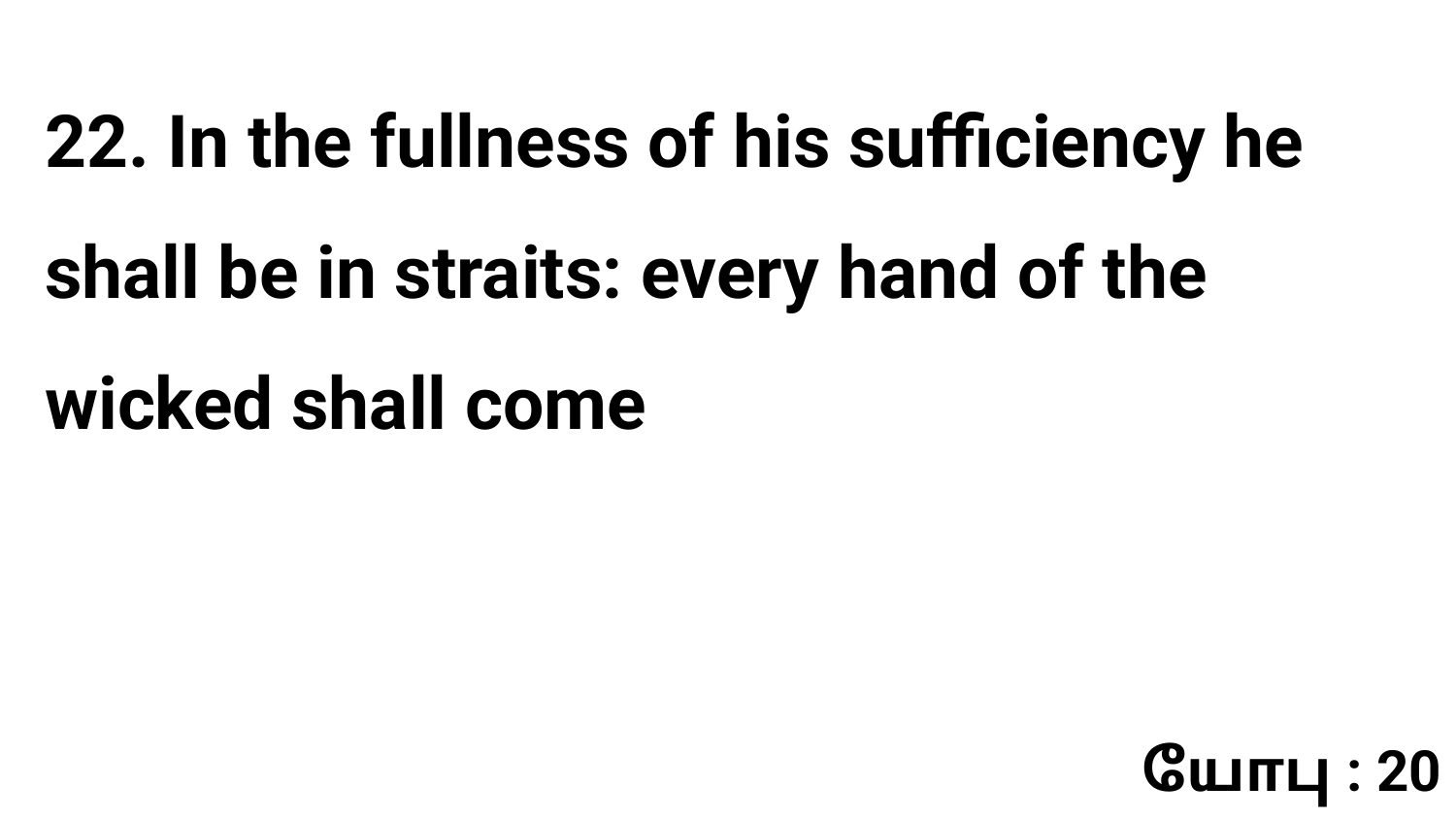

22. In the fullness of his sufficiency he shall be in straits: every hand of the wicked shall come
யோபு : 20